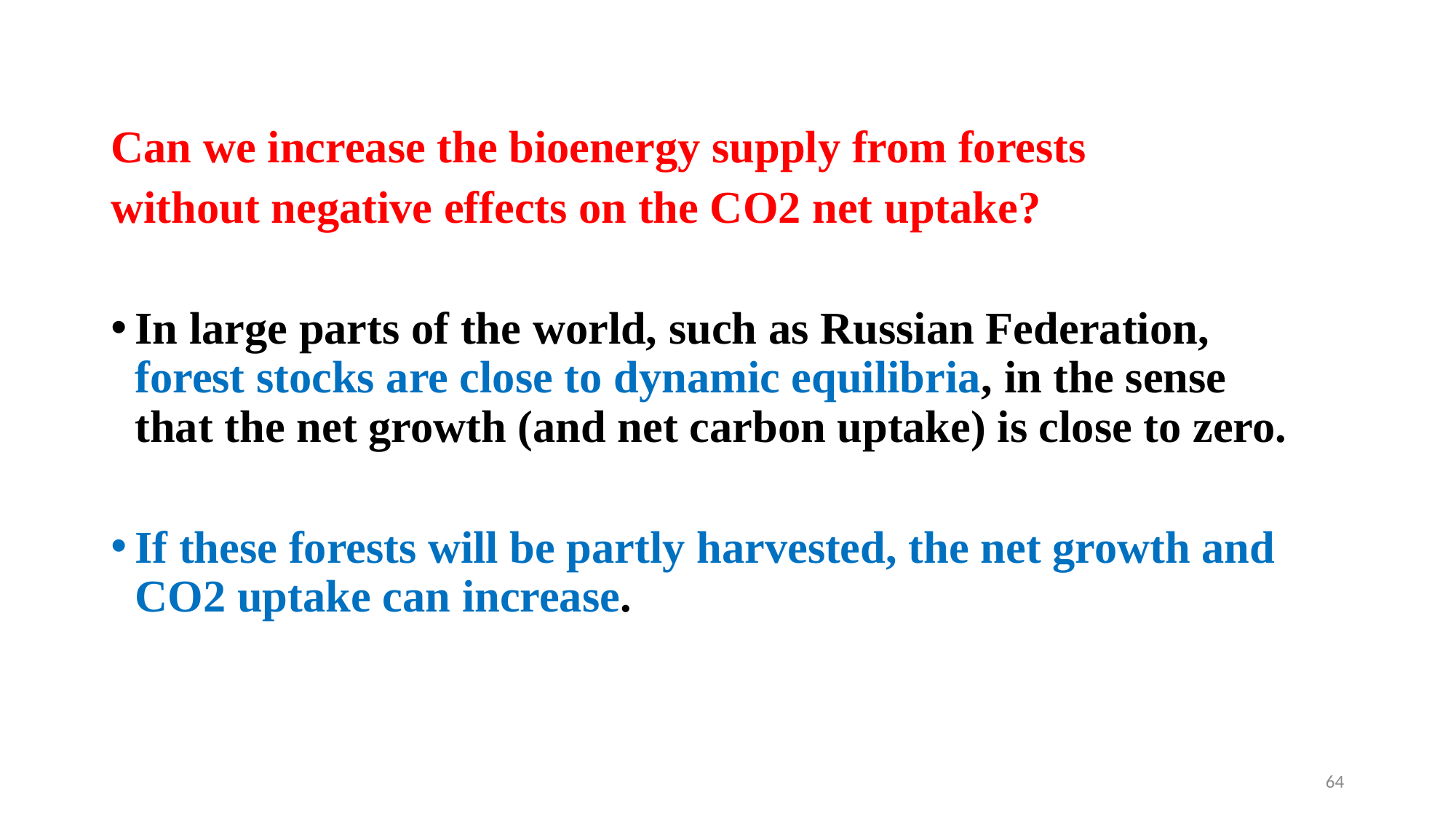

Can we increase the bioenergy supply from forests
without negative effects on the CO2 net uptake?

In large parts of the world, such as Russian Federation, forest stocks are close to dynamic equilibria, in the sense that the net growth (and net carbon uptake) is close to zero.

If these forests will be partly harvested, the net growth and CO2 uptake can increase.

64